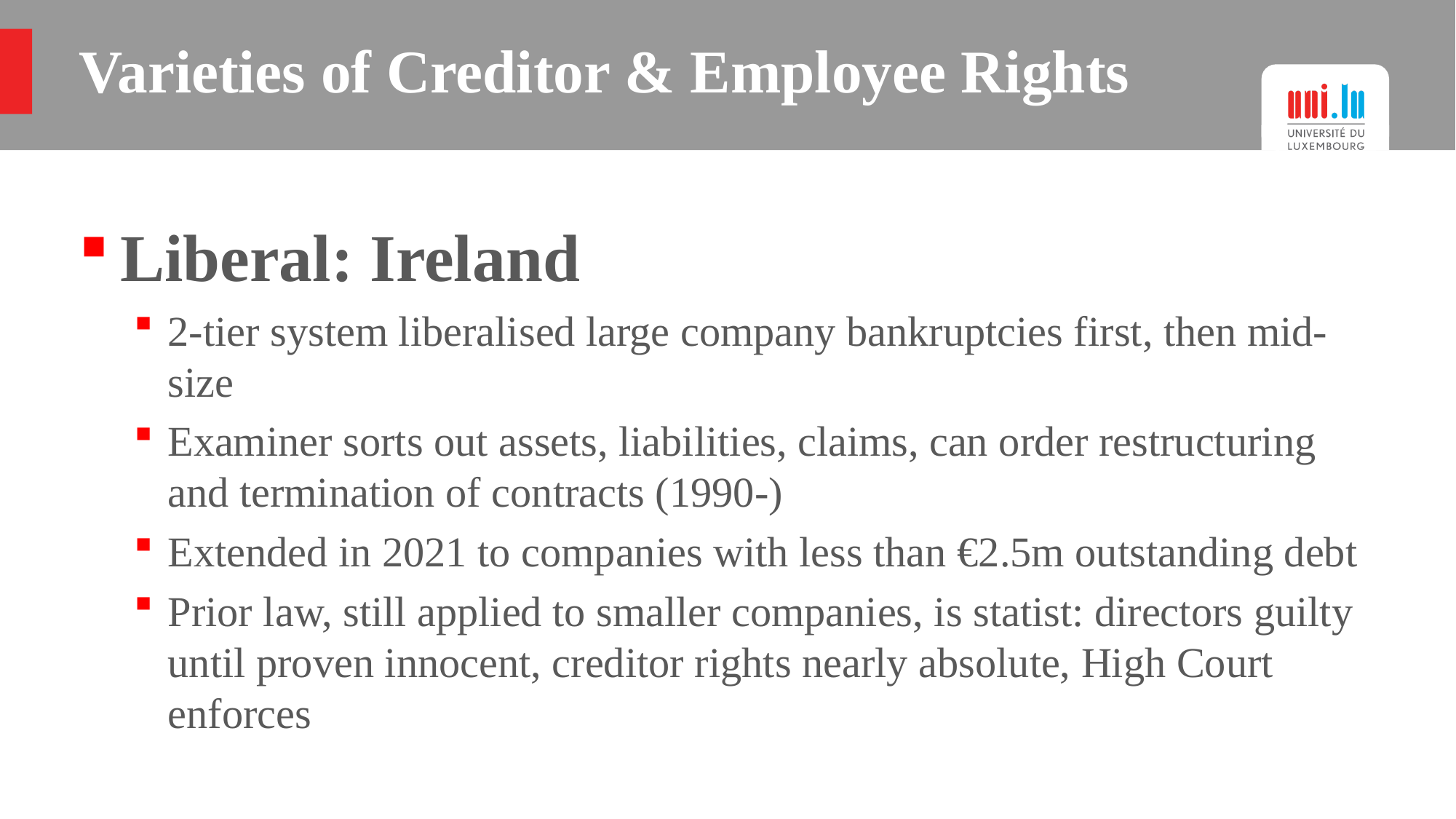

# Varieties of Creditor & Employee Rights
Liberal: Ireland
2-tier system liberalised large company bankruptcies first, then mid-size
Examiner sorts out assets, liabilities, claims, can order restructuring and termination of contracts (1990-)
Extended in 2021 to companies with less than €2.5m outstanding debt
Prior law, still applied to smaller companies, is statist: directors guilty until proven innocent, creditor rights nearly absolute, High Court enforces